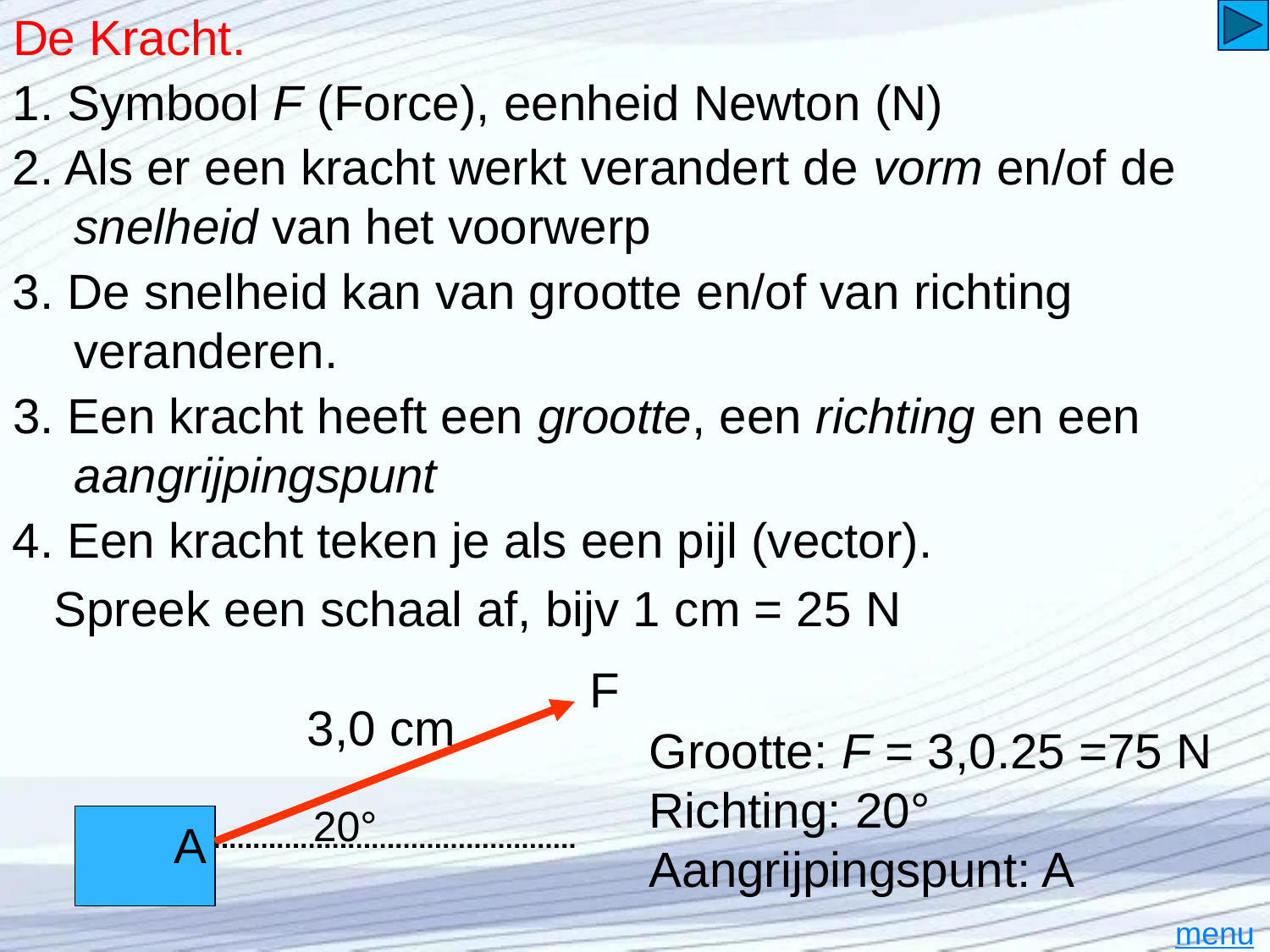

# De Kracht.

1. Symbool F (Force), eenheid Newton (N)
2. Als er een kracht werkt verandert de vorm en/of de snelheid van het voorwerp
3. De snelheid kan van grootte en/of van richting veranderen.
3. Een kracht heeft een grootte, een richting en een aangrijpingspunt
4. Een kracht teken je als een pijl (vector).
   Spreek een schaal af, bijv 1 cm = 25 N
F
3,0 cm

20°

A
Grootte: F = 3,0.25 =75 N
Richting: 20°
Aangrijpingspunt: A
menu